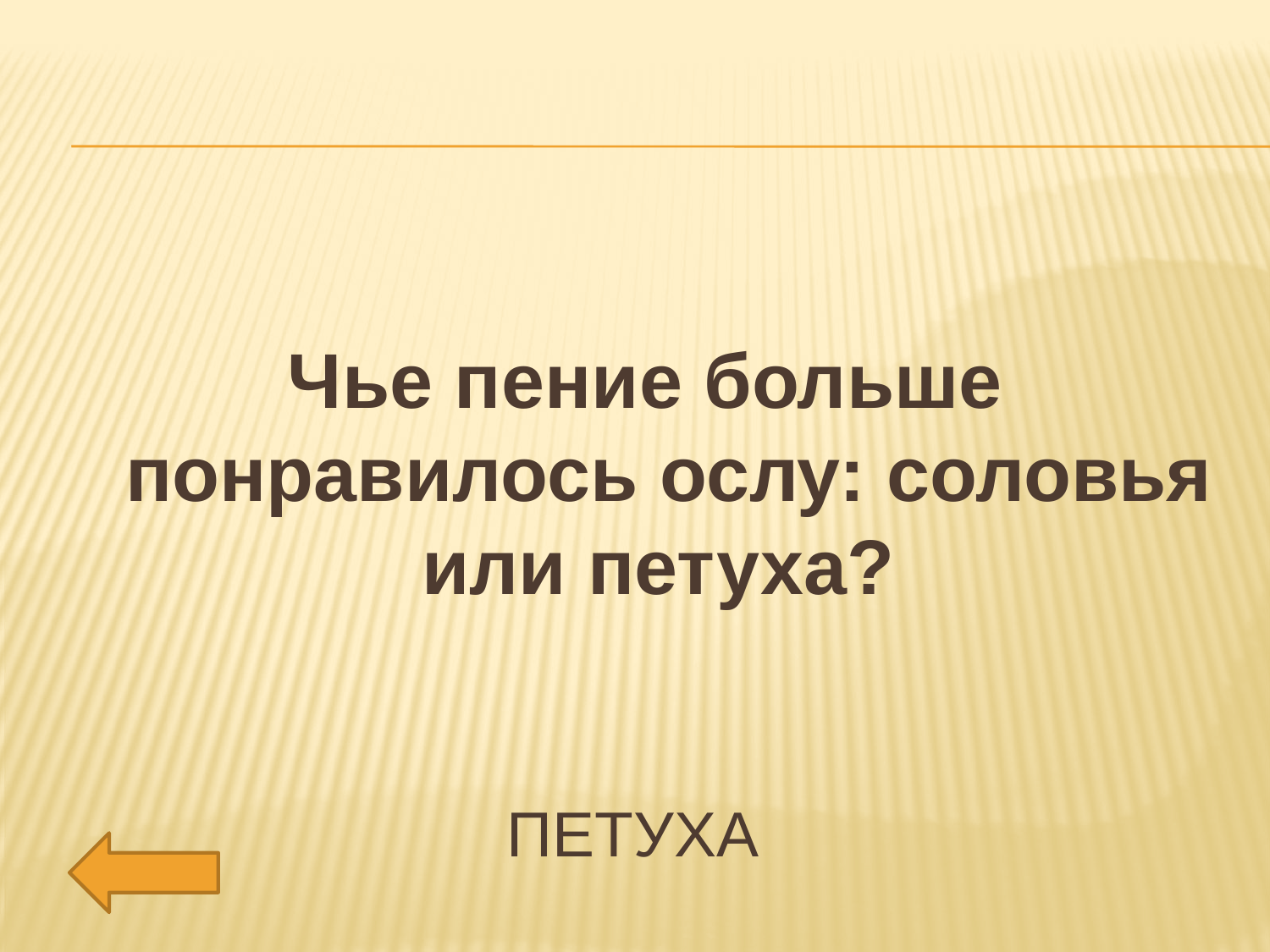

Чье пение больше понравилось ослу: соловья или петуха?

# ПЕТУХА